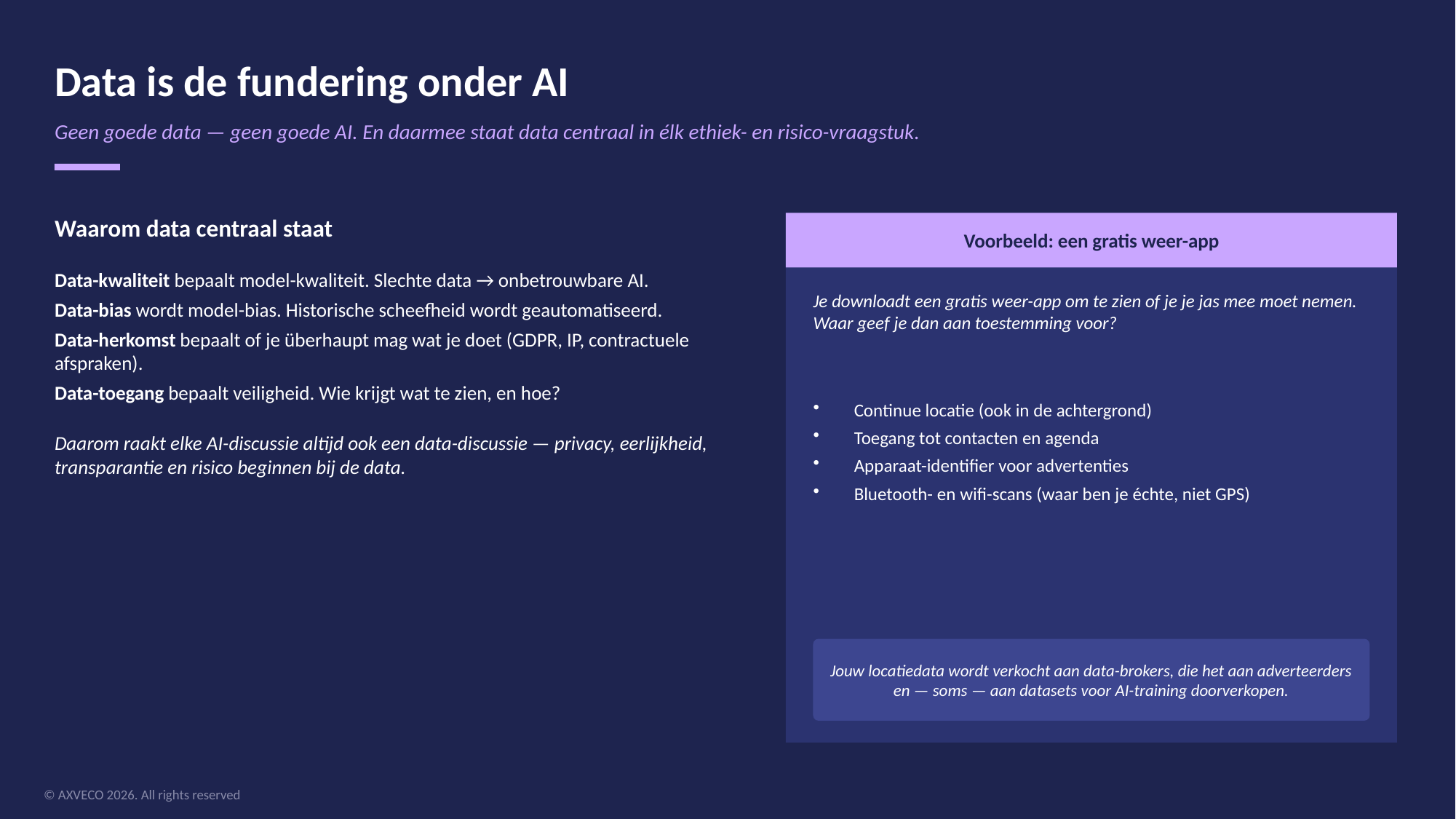

Data is de fundering onder AI
Geen goede data — geen goede AI. En daarmee staat data centraal in élk ethiek- en risico-vraagstuk.

Waarom data centraal staat

Voorbeeld: een gratis weer-app
Data-kwaliteit bepaalt model-kwaliteit. Slechte data → onbetrouwbare AI.
Data-bias wordt model-bias. Historische scheefheid wordt geautomatiseerd.
Data-herkomst bepaalt of je überhaupt mag wat je doet (GDPR, IP, contractuele afspraken).
Data-toegang bepaalt veiligheid. Wie krijgt wat te zien, en hoe?

Daarom raakt elke AI-discussie altijd ook een data-discussie — privacy, eerlijkheid, transparantie en risico beginnen bij de data.
Je downloadt een gratis weer-app om te zien of je je jas mee moet nemen. Waar geef je dan aan toestemming voor?
Continue locatie (ook in de achtergrond)
Toegang tot contacten en agenda
Apparaat-identifier voor advertenties
Bluetooth- en wifi-scans (waar ben je échte, niet GPS)

Jouw locatiedata wordt verkocht aan data-brokers, die het aan adverteerders en — soms — aan datasets voor AI-training doorverkopen.
© AXVECO 2026. All rights reserved